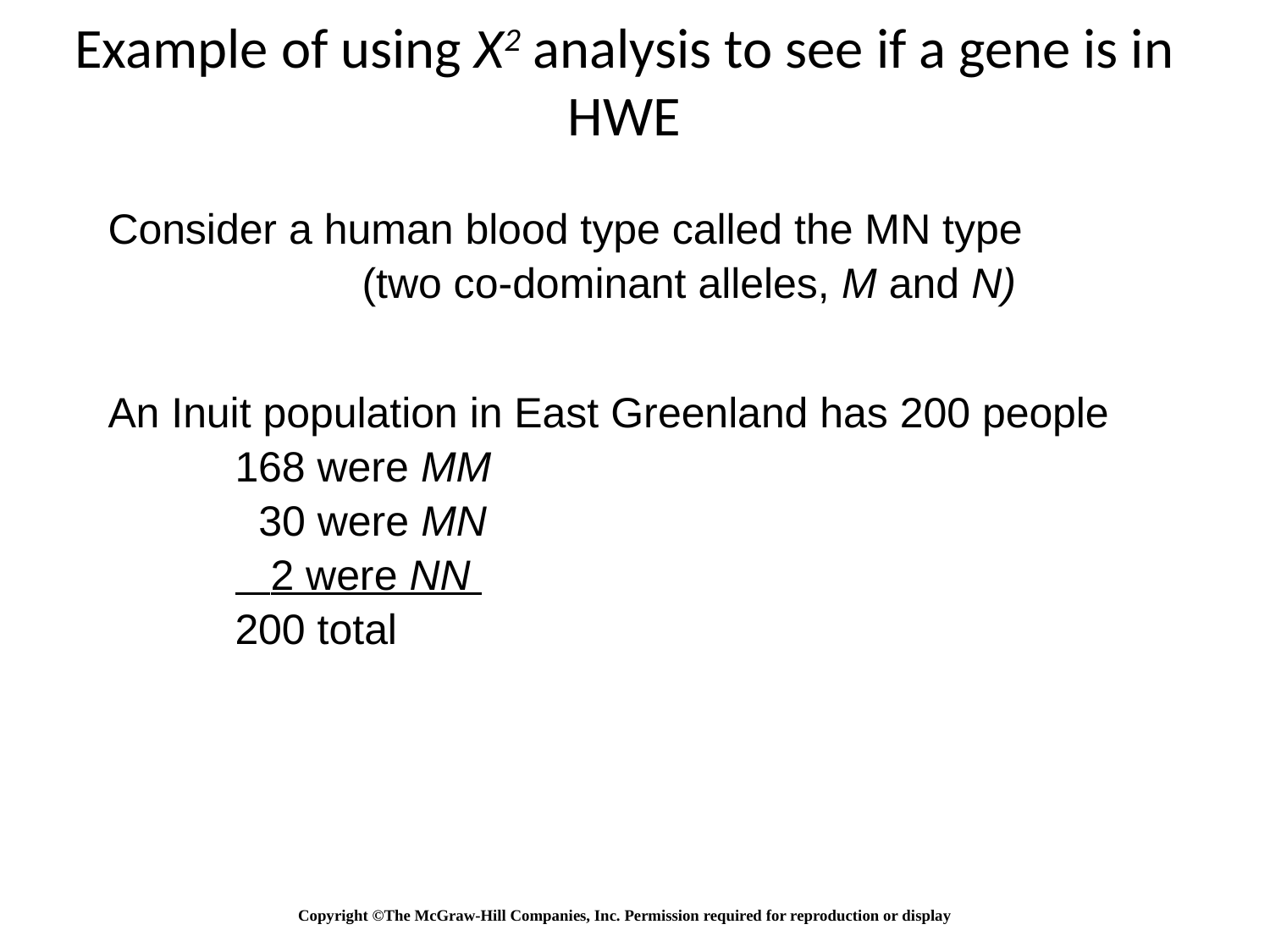

# Example of using X2 analysis to see if a gene is in HWE
Consider a human blood type called the MN type
 		(two co-dominant alleles, M and N)

An Inuit population in East Greenland has 200 people
168 were MM
  30 were MN
   2 were NN
200 total
Copyright ©The McGraw-Hill Companies, Inc. Permission required for reproduction or display